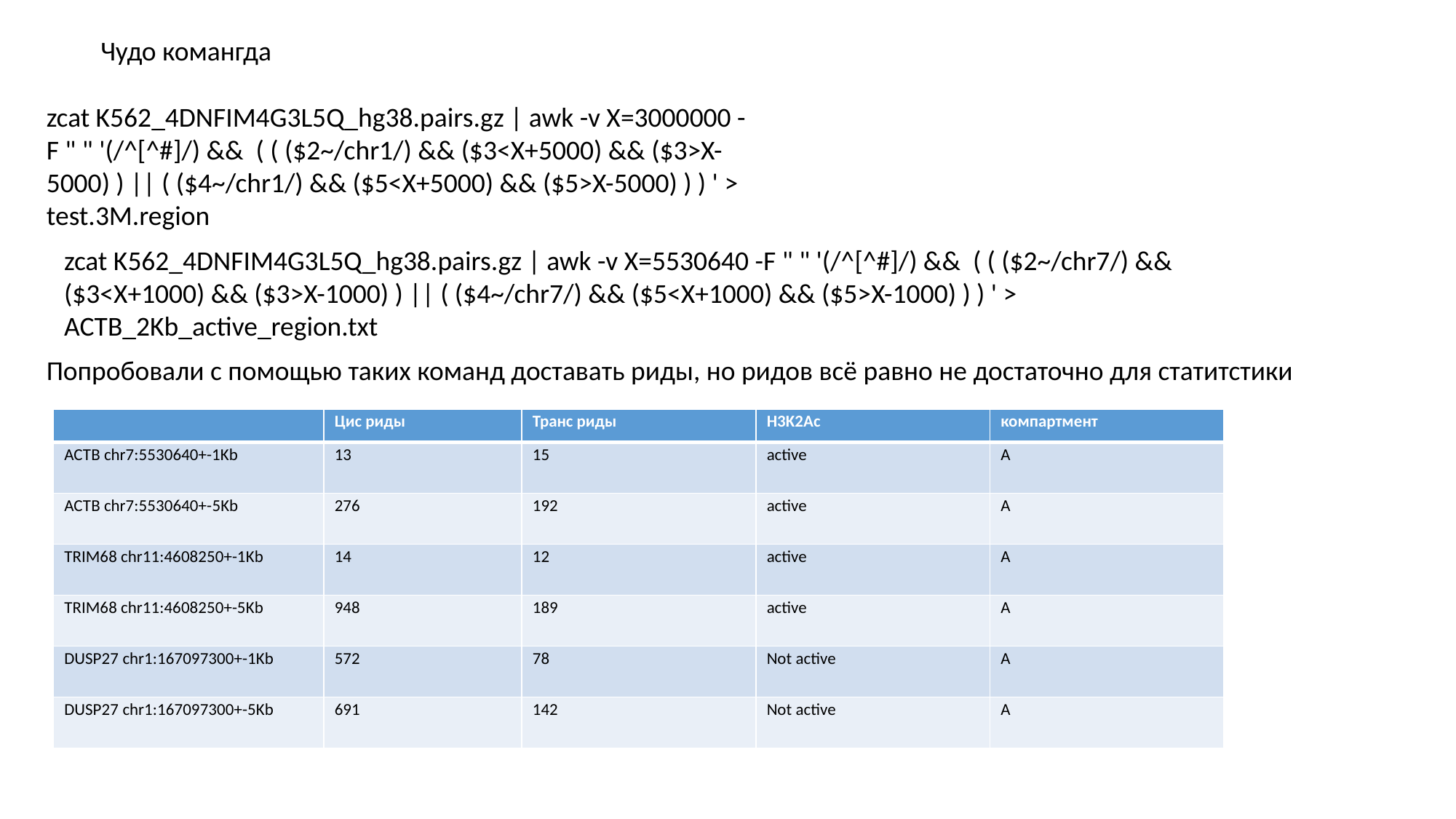

Чудо комангда
zcat K562_4DNFIM4G3L5Q_hg38.pairs.gz | awk -v X=3000000 -F " " '(/^[^#]/) &&  ( ( ($2~/chr1/) && ($3<X+5000) && ($3>X-5000) ) || ( ($4~/chr1/) && ($5<X+5000) && ($5>X-5000) ) ) ' > test.3M.region
zcat K562_4DNFIM4G3L5Q_hg38.pairs.gz | awk -v X=5530640 -F " " '(/^[^#]/) &&  ( ( ($2~/chr7/) && ($3<X+1000) && ($3>X-1000) ) || ( ($4~/chr7/) && ($5<X+1000) && ($5>X-1000) ) ) ' > ACTB_2Kb_active_region.txt
Попробовали с помощью таких команд доставать риды, но ридов всё равно не достаточно для статитстики
|  | Цис риды | Транс риды | H3K2Ac | компартмент |
| --- | --- | --- | --- | --- |
| ACTB chr7:5530640+-1Kb | 13 | 15 | active | A |
| ACTB chr7:5530640+-5Kb | 276 | 192 | active | A |
| TRIM68 chr11:4608250+-1Kb | 14 | 12 | active | A |
| TRIM68 chr11:4608250+-5Kb | 948 | 189 | active | A |
| DUSP27 chr1:167097300+-1Kb | 572 | 78 | Not active | A |
| DUSP27 chr1:167097300+-5Kb | 691 | 142 | Not active | A |